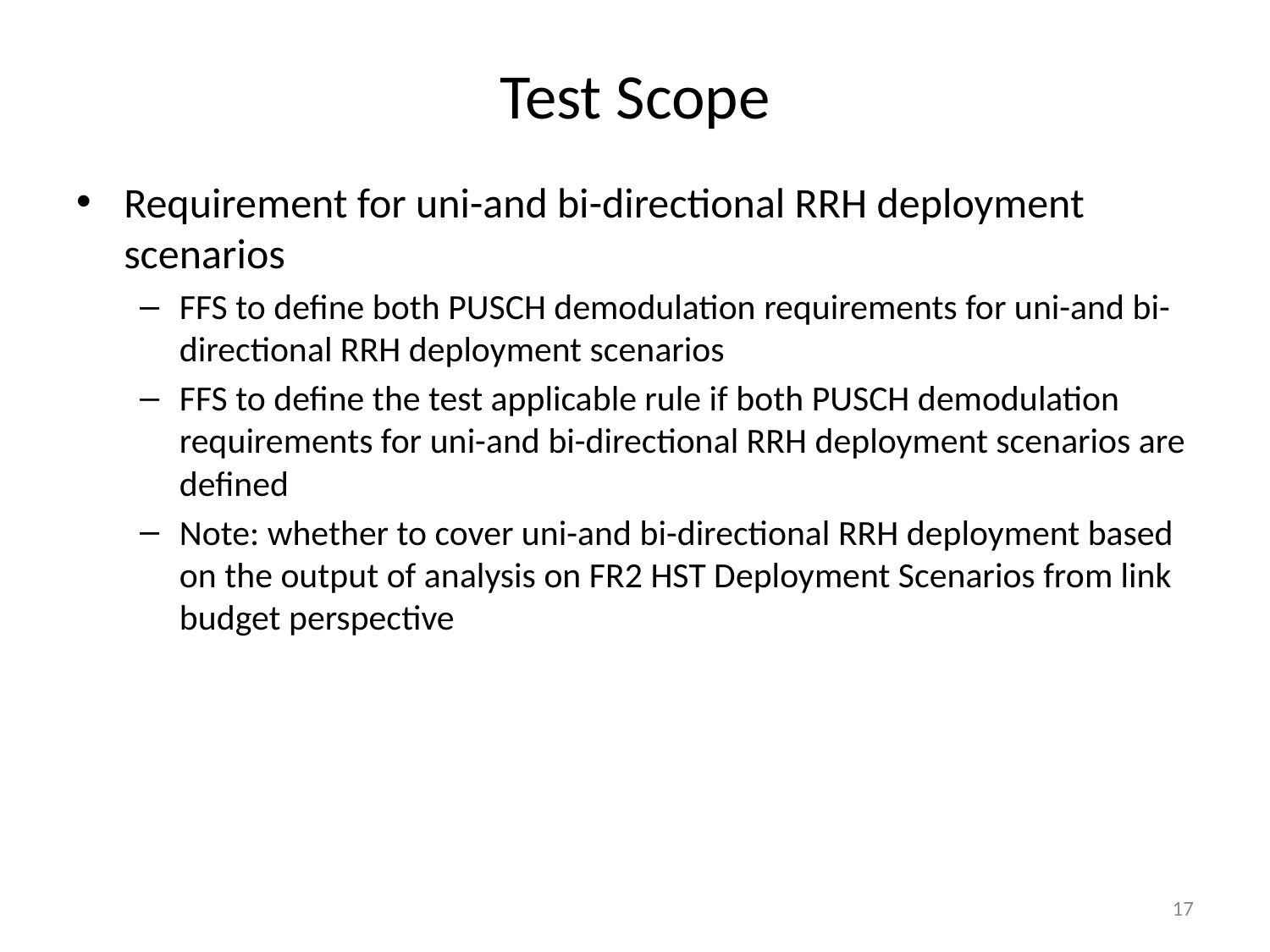

# Test Scope
Requirement for uni-and bi-directional RRH deployment scenarios
FFS to define both PUSCH demodulation requirements for uni-and bi-directional RRH deployment scenarios
FFS to define the test applicable rule if both PUSCH demodulation requirements for uni-and bi-directional RRH deployment scenarios are defined
Note: whether to cover uni-and bi-directional RRH deployment based on the output of analysis on FR2 HST Deployment Scenarios from link budget perspective

17